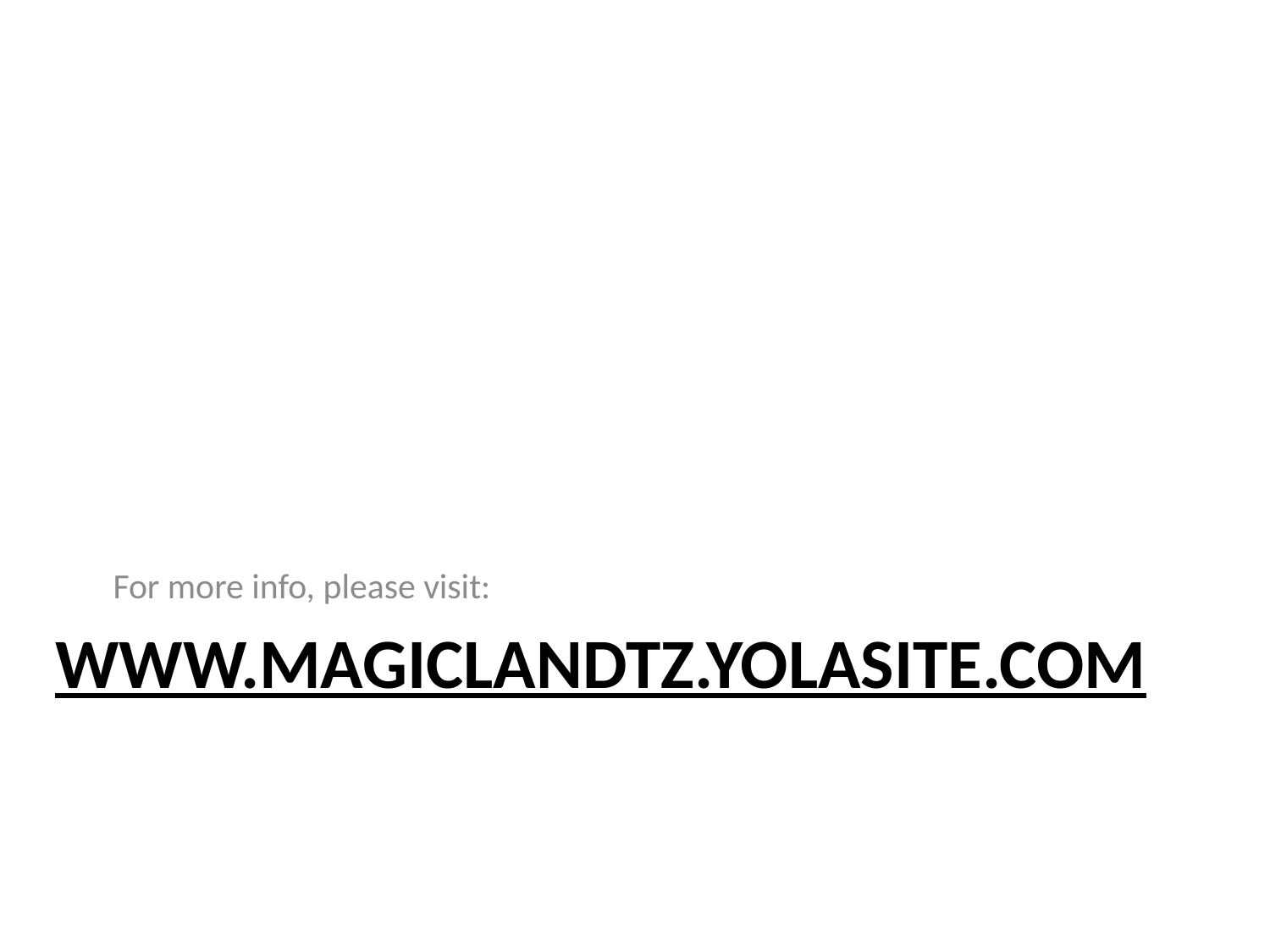

For more info, please visit:
# www.magiclandtz.yolasite.com